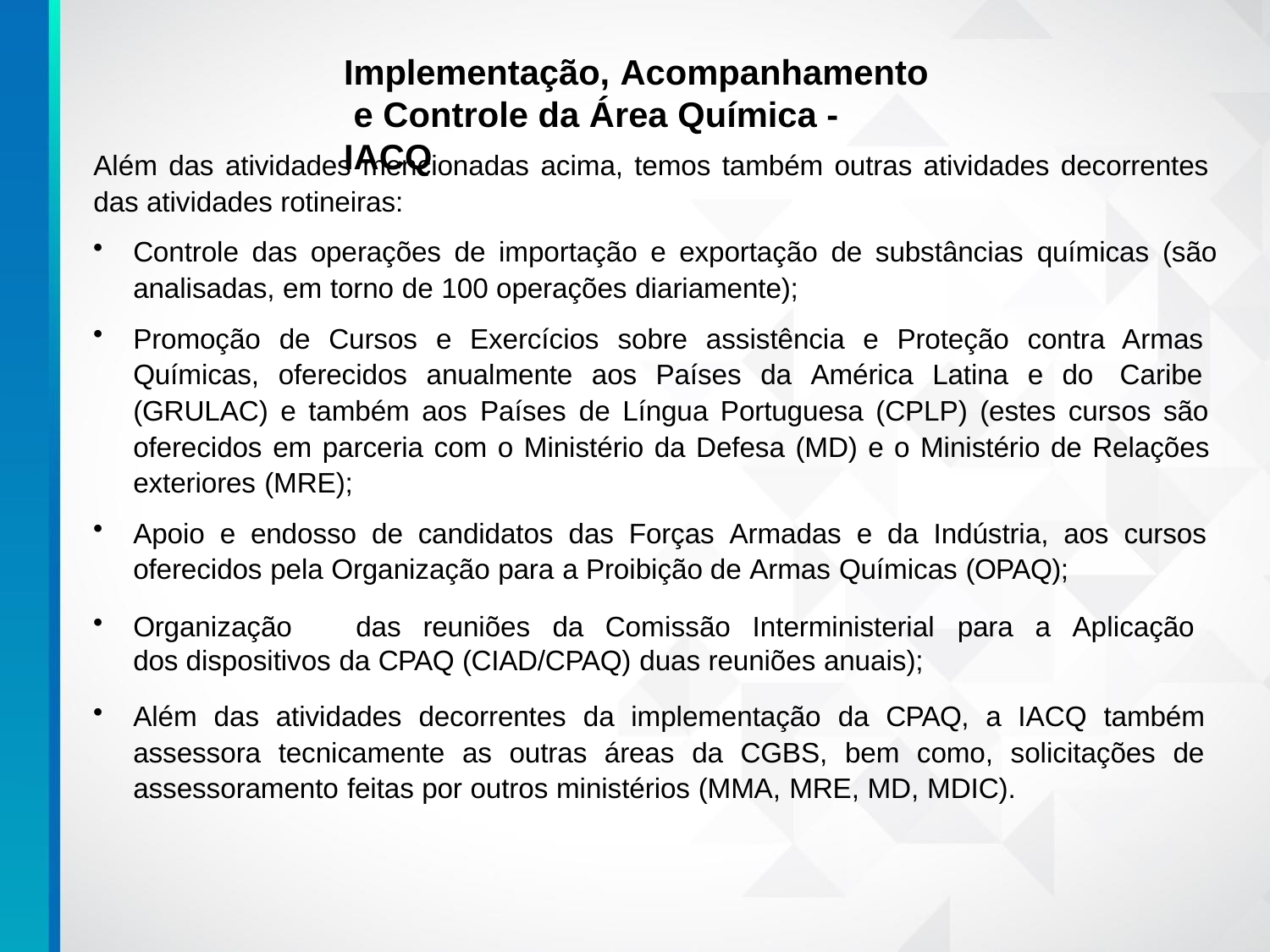

# Implementação, Acompanhamento  e Controle da Área Química - IACQ
Além das atividades mencionadas acima, temos também outras atividades decorrentes  das atividades rotineiras:
Controle das operações de importação e exportação de substâncias químicas (são
analisadas, em torno de 100 operações diariamente);
Promoção de Cursos e Exercícios sobre assistência e Proteção contra Armas  Químicas, oferecidos anualmente aos Países da América Latina e do Caribe  (GRULAC) e também aos Países de Língua Portuguesa (CPLP) (estes cursos são  oferecidos em parceria com o Ministério da Defesa (MD) e o Ministério de Relações  exteriores (MRE);
Apoio e endosso de candidatos das Forças Armadas e da Indústria, aos cursos  oferecidos pela Organização para a Proibição de Armas Químicas (OPAQ);
Organização	das	reuniões	da	Comissão	Interministerial	para	a	Aplicação dos dispositivos da CPAQ (CIAD/CPAQ) duas reuniões anuais);
Além das atividades decorrentes da implementação da CPAQ, a IACQ também  assessora tecnicamente as outras áreas da CGBS, bem como, solicitações de  assessoramento feitas por outros ministérios (MMA, MRE, MD, MDIC).